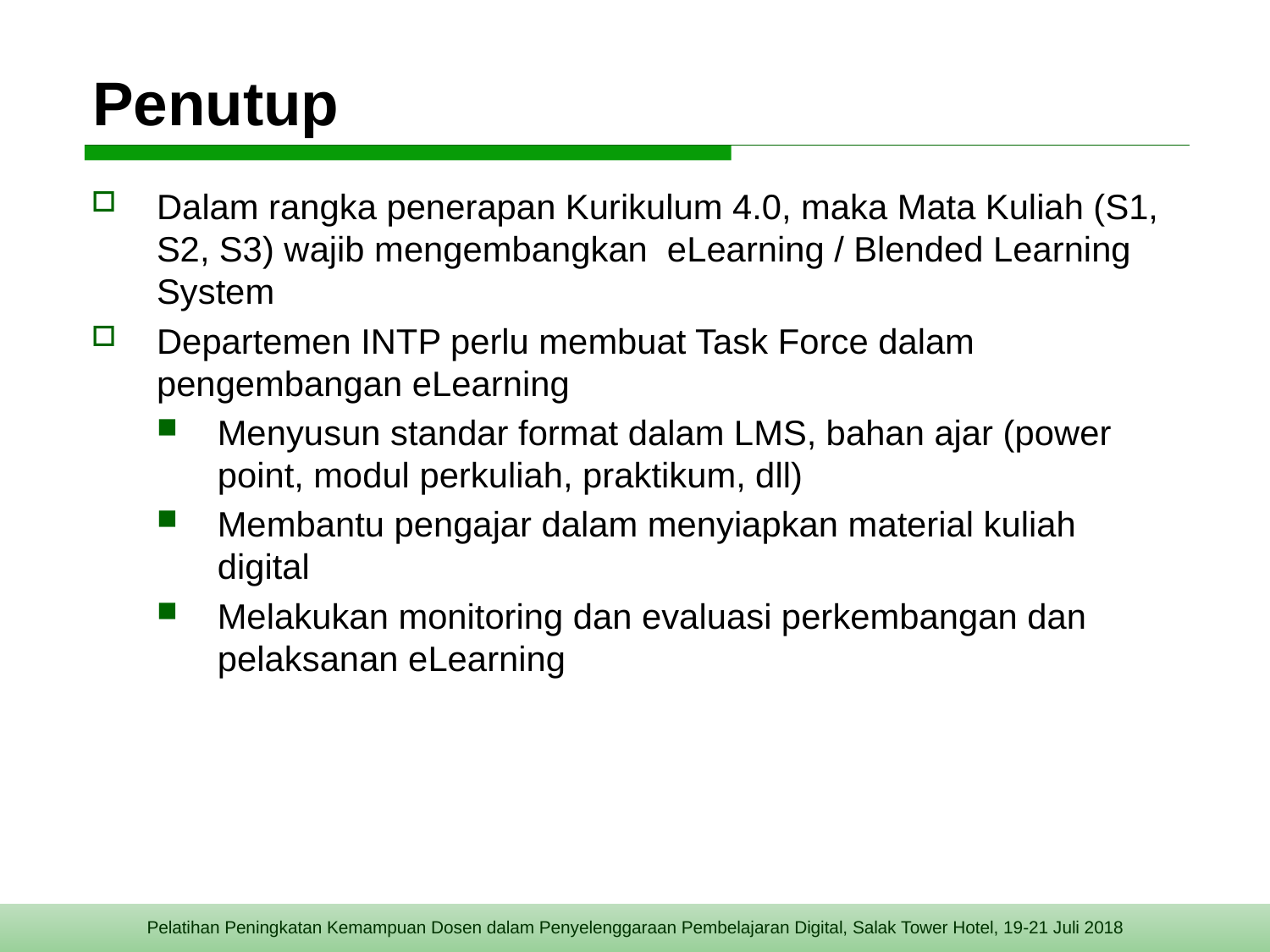

# Penutup
Dalam rangka penerapan Kurikulum 4.0, maka Mata Kuliah (S1, S2, S3) wajib mengembangkan  eLearning / Blended Learning System
Departemen INTP perlu membuat Task Force dalam pengembangan eLearning
Menyusun standar format dalam LMS, bahan ajar (power point, modul perkuliah, praktikum, dll)
Membantu pengajar dalam menyiapkan material kuliah digital
Melakukan monitoring dan evaluasi perkembangan dan pelaksanan eLearning